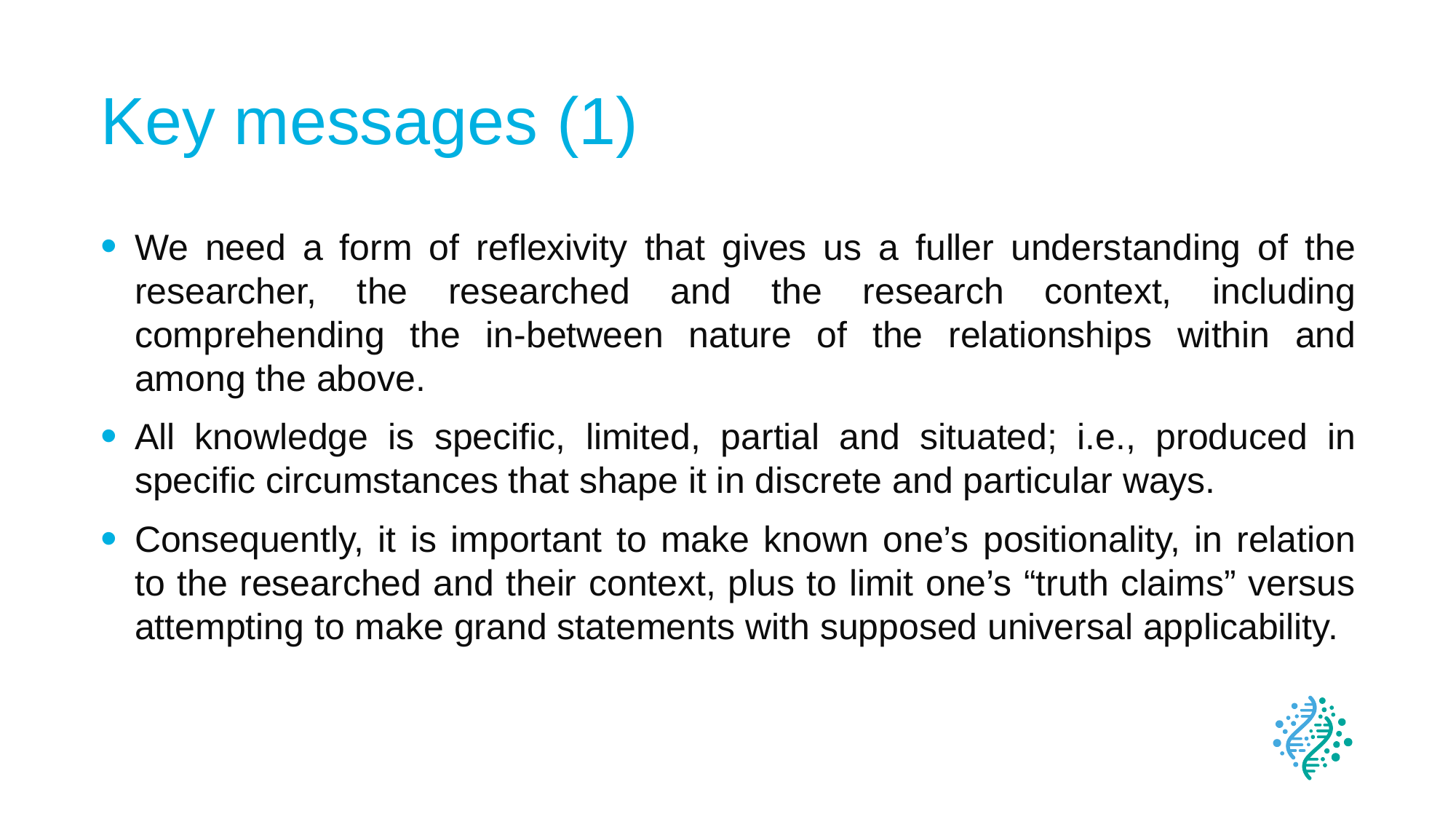

# Key messages (1)
We need a form of reflexivity that gives us a fuller understanding of the researcher, the researched and the research context, including comprehending the in-between nature of the relationships within and among the above.
All knowledge is specific, limited, partial and situated; i.e., produced in specific circumstances that shape it in discrete and particular ways.
Consequently, it is important to make known one’s positionality, in relation to the researched and their context, plus to limit one’s “truth claims” versus attempting to make grand statements with supposed universal applicability.